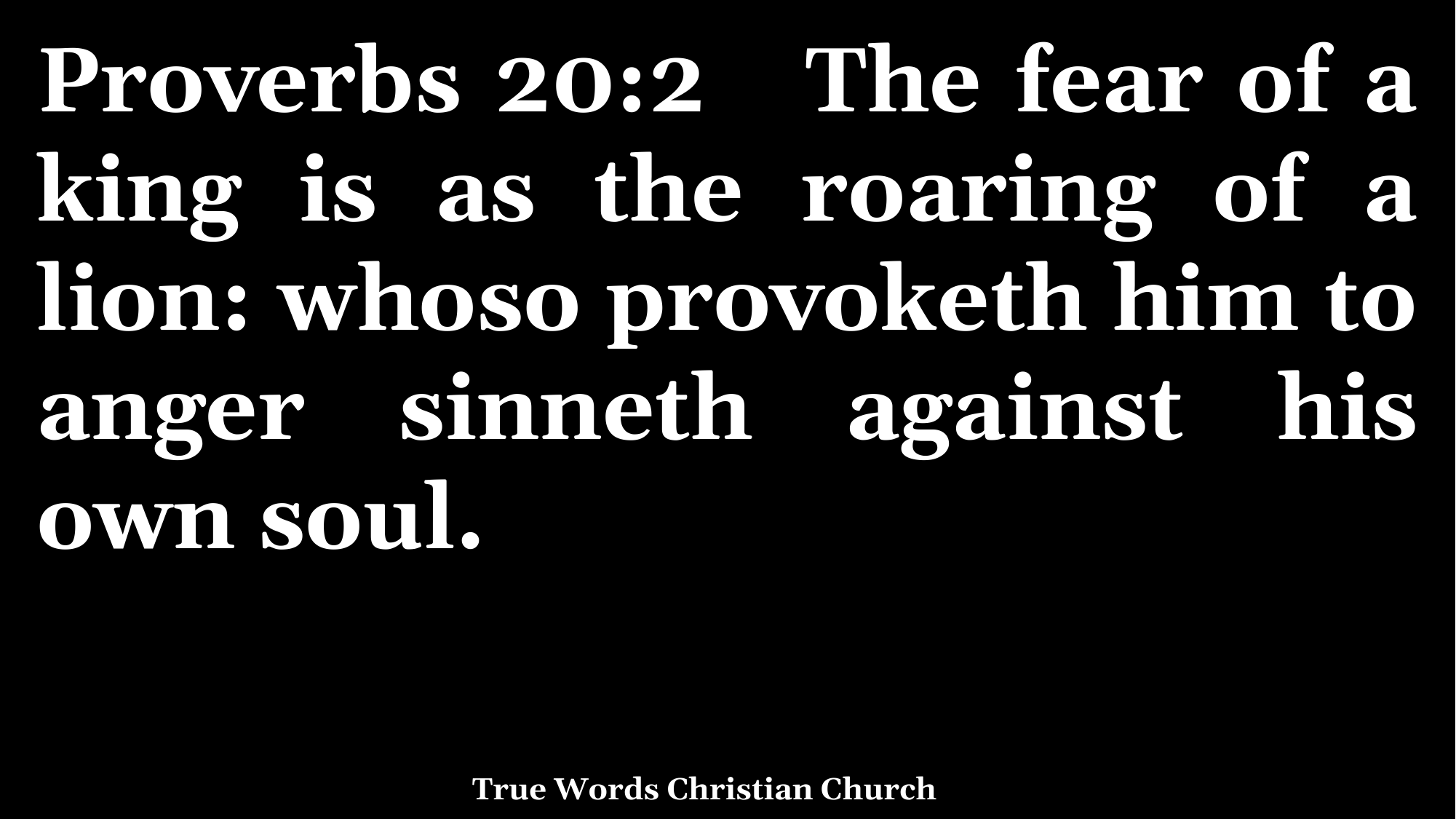

Proverbs 20:2   The fear of a king is as the roaring of a lion: whoso provoketh him to anger sinneth against his own soul.
True Words Christian Church